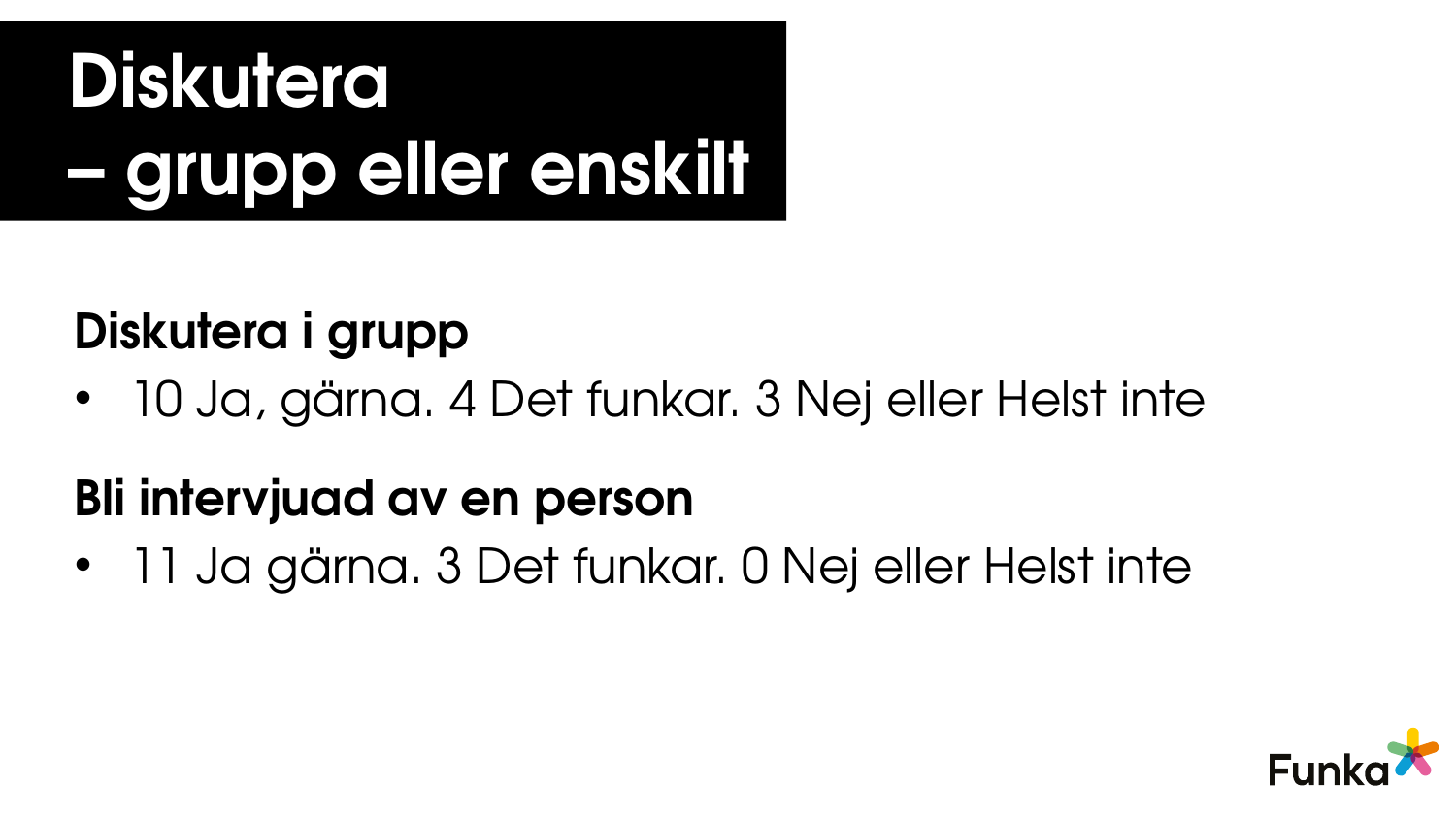

# Diskutera – grupp eller enskilt
Diskutera i grupp
10 Ja, gärna. 4 Det funkar. 3 Nej eller Helst inte
Bli intervjuad av en person
11 Ja gärna. 3 Det funkar. 0 Nej eller Helst inte